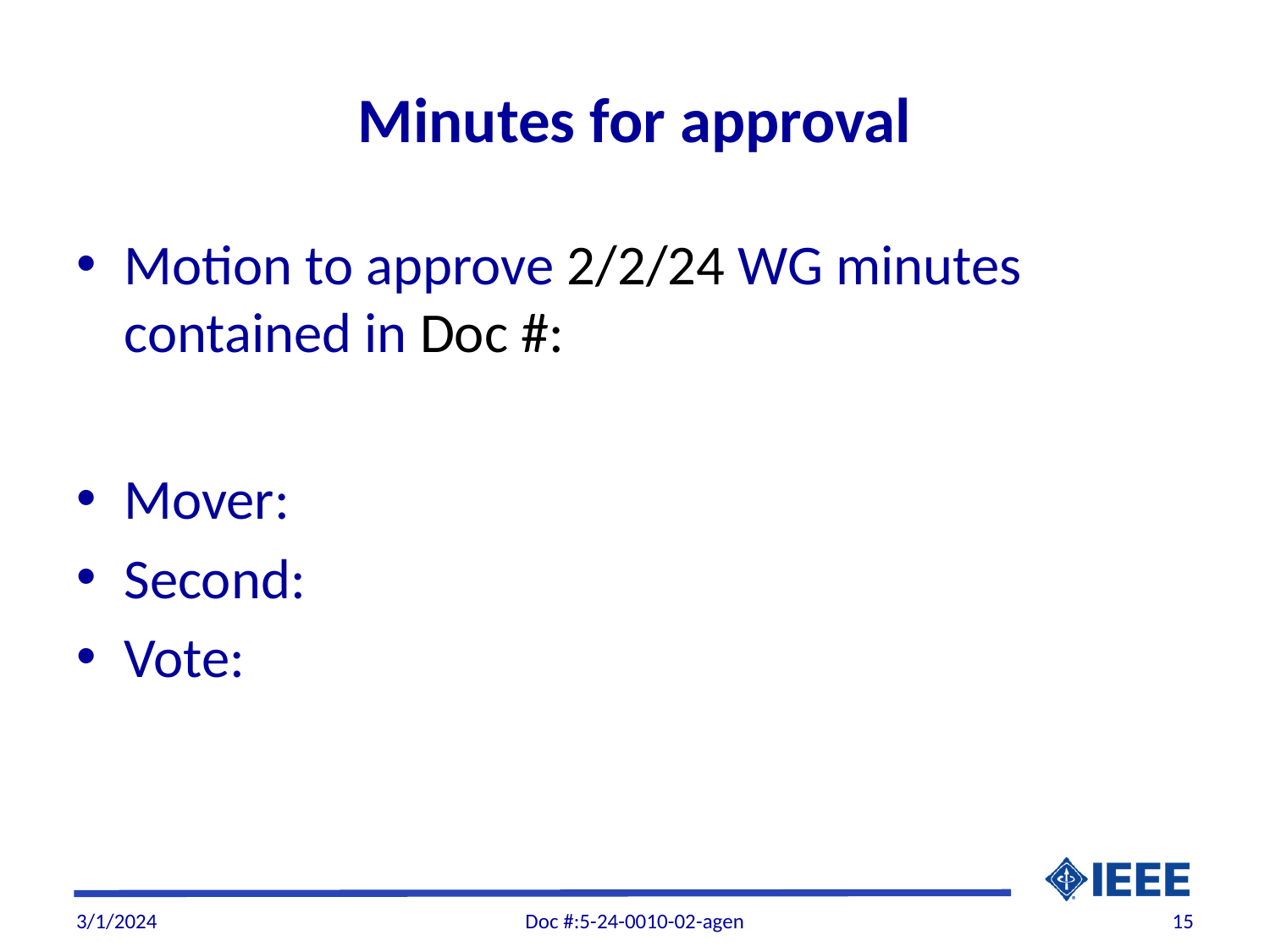

# Minutes for approval
Motion to approve 2/2/24 WG minutes contained in Doc #:

Mover:
Second:
Vote:

3/1/2024
Doc #:5-24-0010-02-agen
15